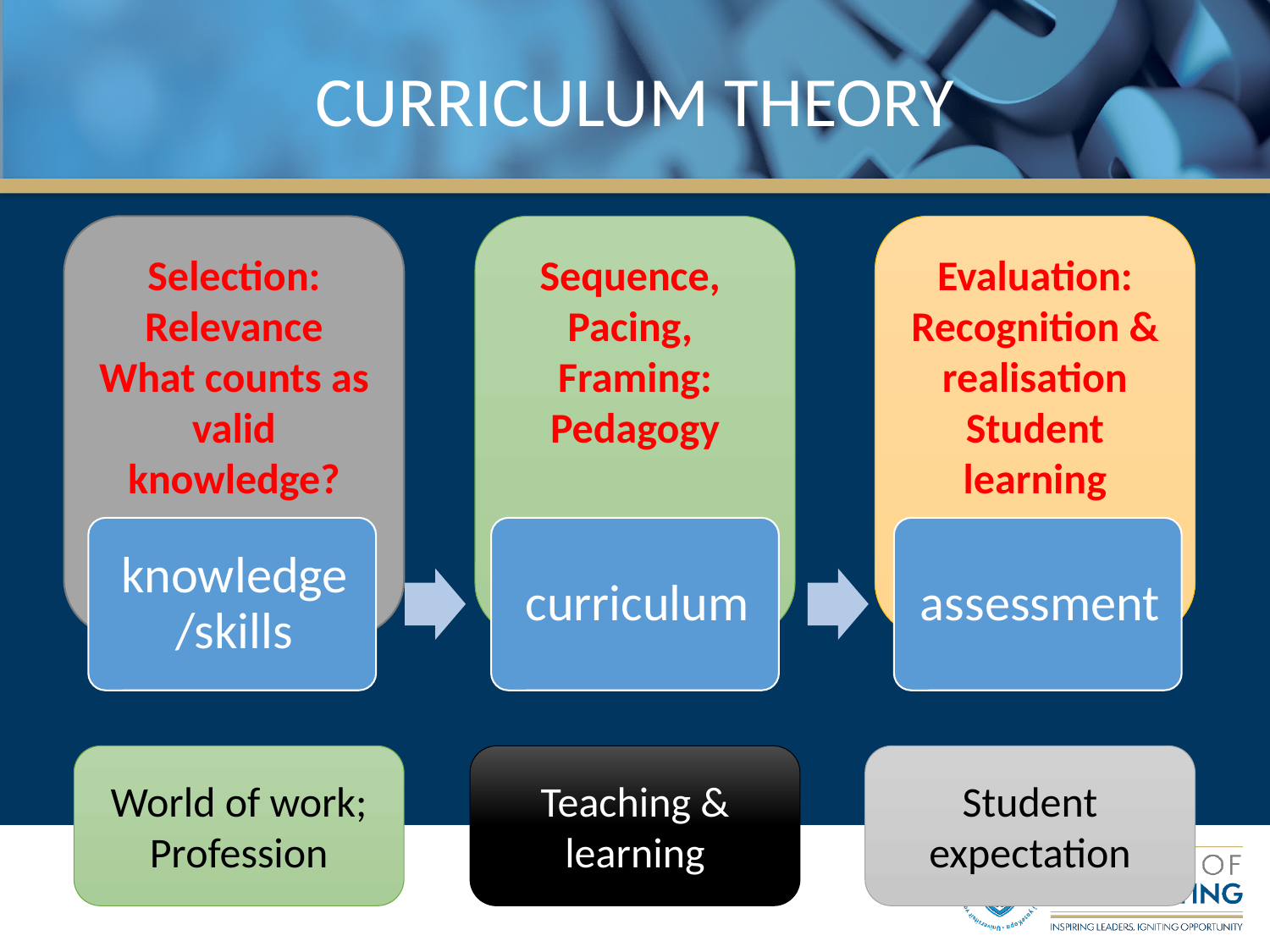

# CURRICULUM THEORY
Selection:
Relevance
What counts as valid knowledge?

Sequence,
Pacing,
Framing:
Pedagogy

Evaluation:
Recognition & realisation
Student learning

knowledge /skills

curriculum

assessment
World of work;
Profession
Teaching & learning
Student expectation